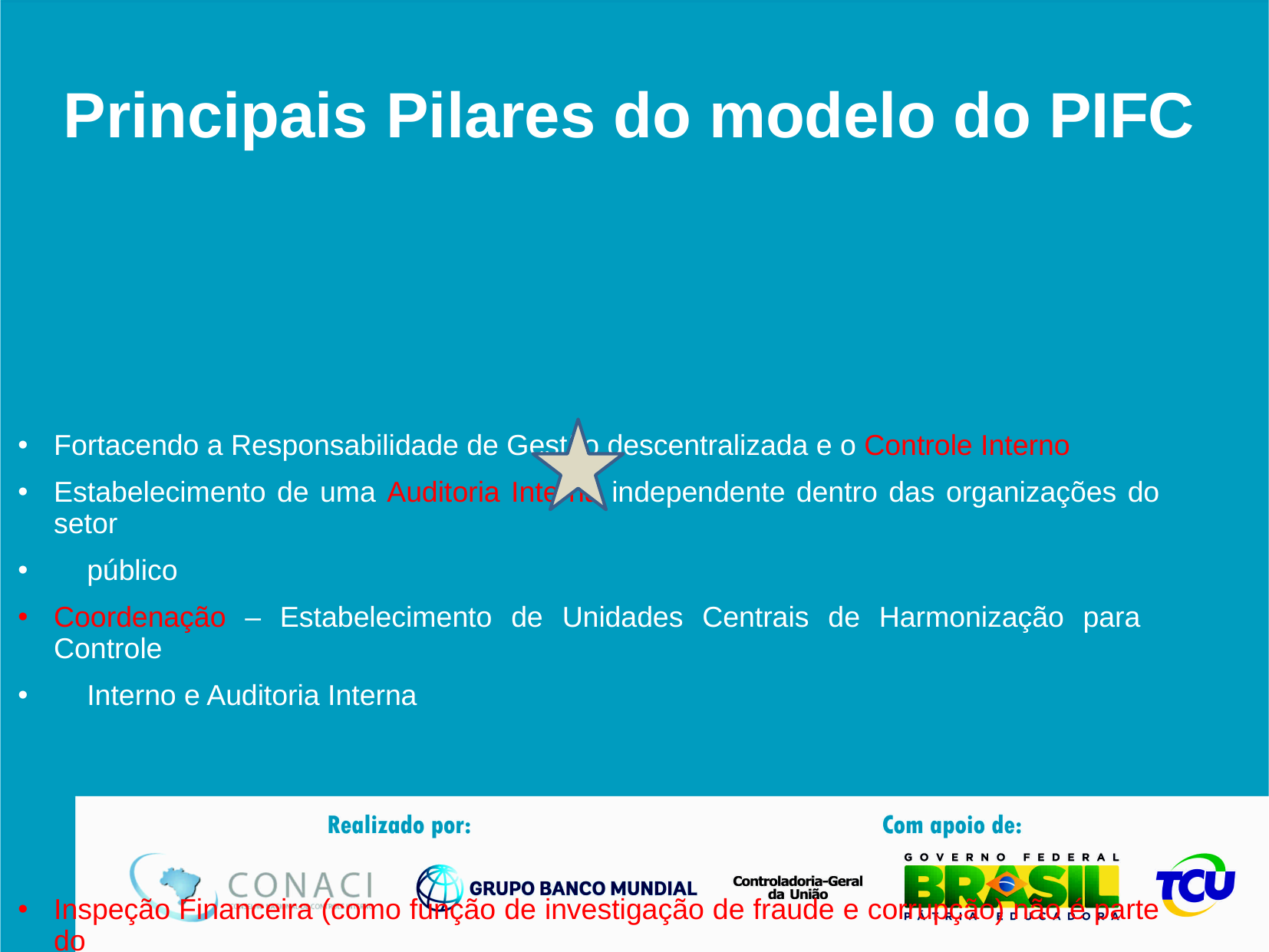

# Principais Pilares do modelo do PIFC

Fortacendo a Responsabilidade de Gestão descentralizada e o Controle Interno
Estabelecimento de uma Auditoria Interna independente dentro das organizações do setor
     público
Coordenação – Estabelecimento de Unidades Centrais de Harmonização para  Controle
     Interno e Auditoria Interna

Inspeção Financeira (como função de investigação de fraude e corrupção) não é parte do
     modelo. Na maioria dos países da UE existe uma entidade (instituição) central separada ou
     entre as organizações junto com as funções de Auditoria Interna.
As Entidades Fiscalizadoras Superiores (SAI) como auditores externos também não é parte
     do modelo PIFC
Existe a necessidade de boas relações entre os atores do PIFC e outras instituições
    – FI, SAI